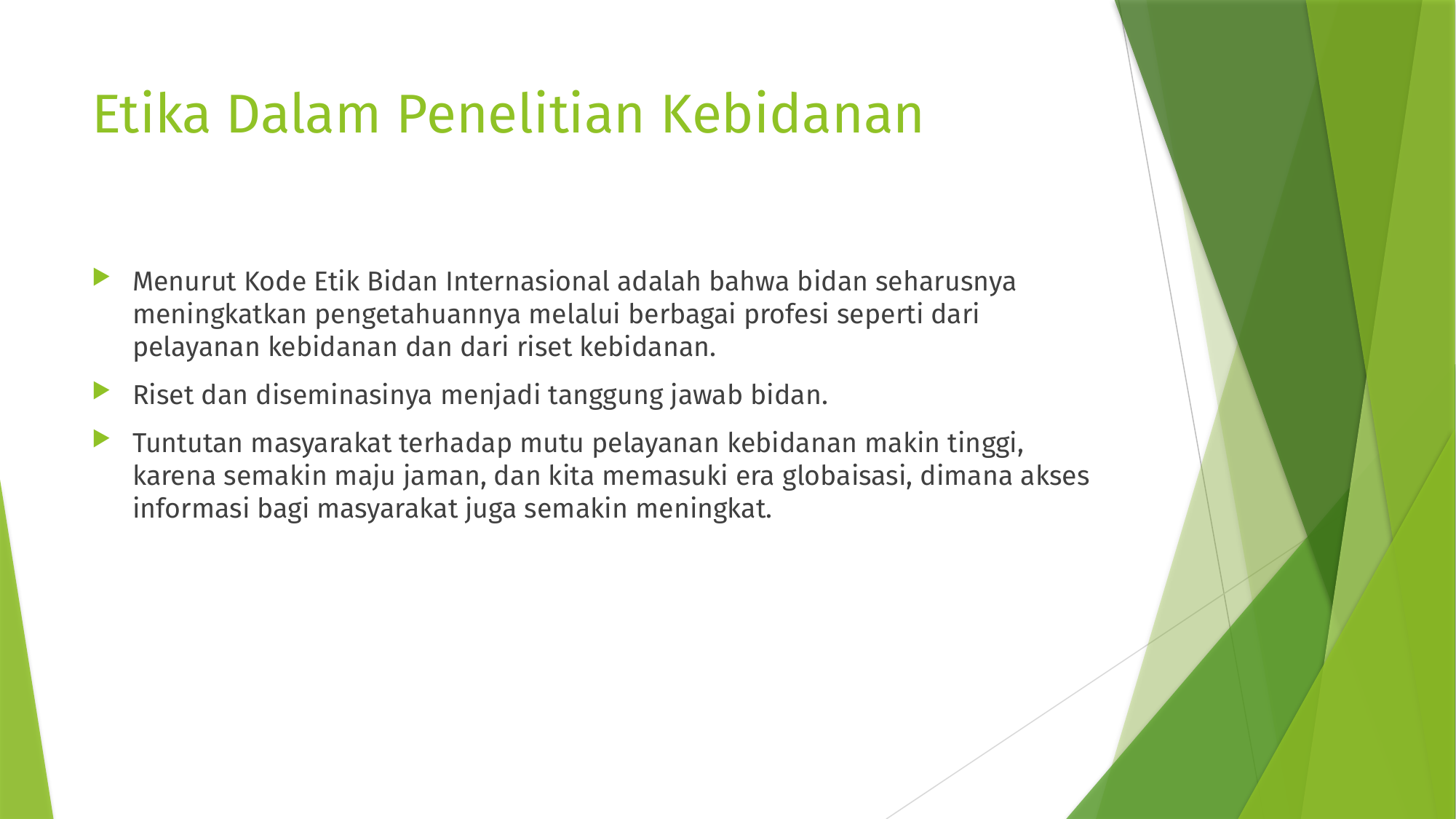

# Etika Dalam Penelitian Kebidanan
Menurut Kode Etik Bidan Internasional adalah bahwa bidan seharusnya meningkatkan pengetahuannya melalui berbagai profesi seperti dari pelayanan kebidanan dan dari riset kebidanan.
Riset dan diseminasinya menjadi tanggung jawab bidan.
Tuntutan masyarakat terhadap mutu pelayanan kebidanan makin tinggi, karena semakin maju jaman, dan kita memasuki era globaisasi, dimana akses informasi bagi masyarakat juga semakin meningkat.